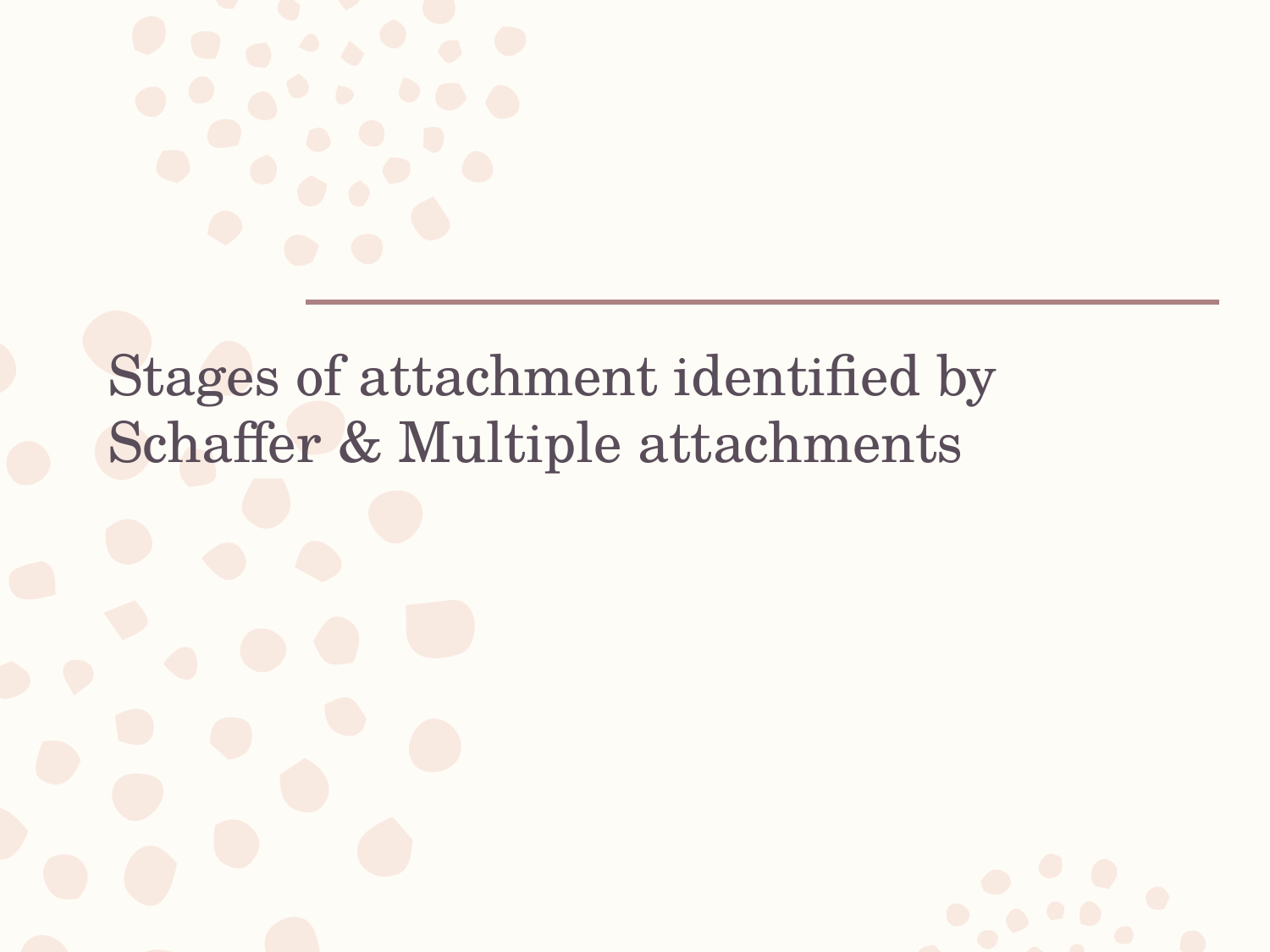

# Stages of attachment identified by Schaffer & Multiple attachments